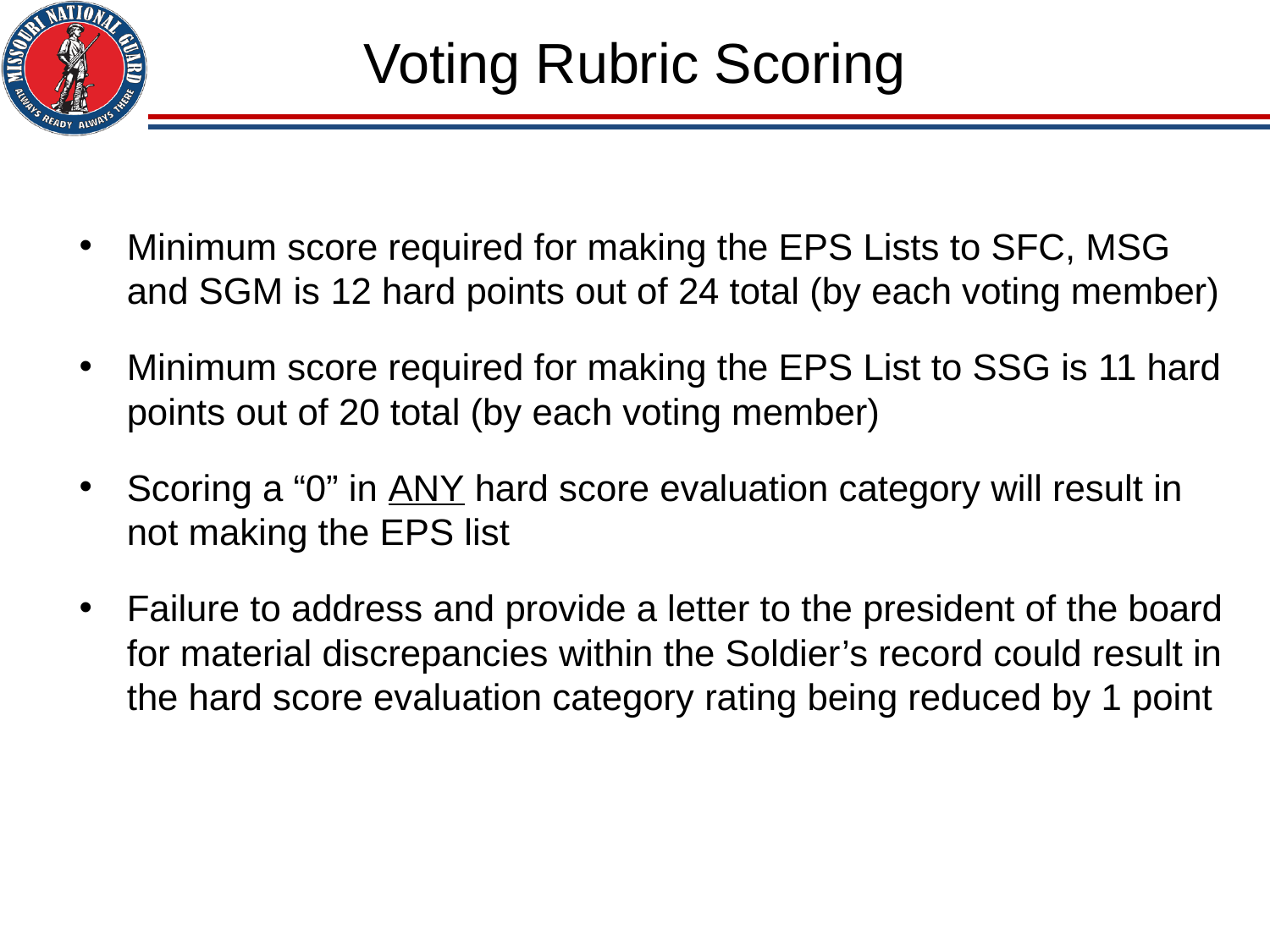

Voting Rubric Scoring

Minimum score required for making the EPS Lists to SFC, MSG and SGM is 12 hard points out of 24 total (by each voting member)
Minimum score required for making the EPS List to SSG is 11 hard points out of 20 total (by each voting member)
Scoring a “0” in ANY hard score evaluation category will result in not making the EPS list
Failure to address and provide a letter to the president of the board for material discrepancies within the Soldier’s record could result in the hard score evaluation category rating being reduced by 1 point